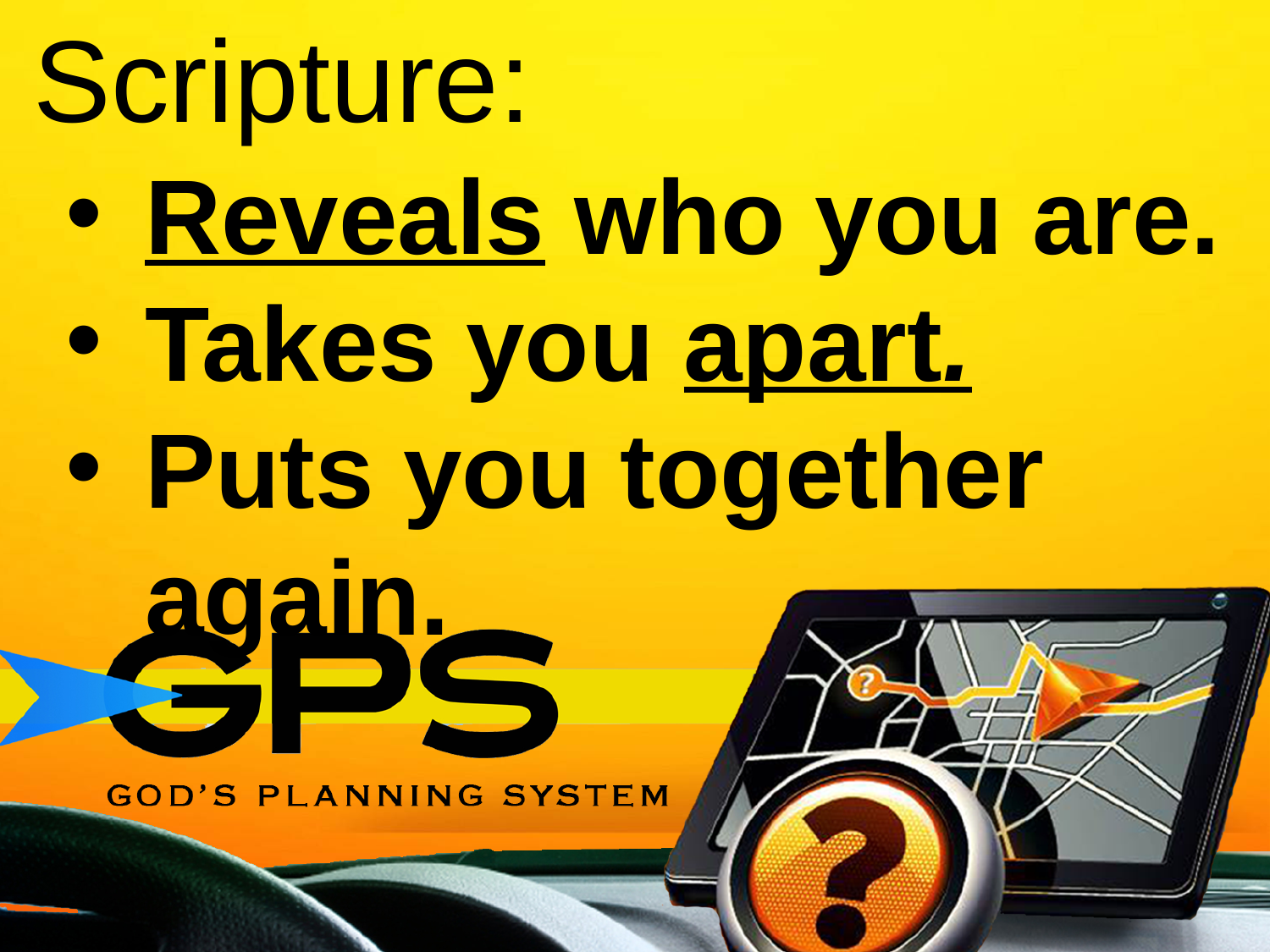

Scripture:
Reveals who you are.
Takes you apart.
Puts you together again.